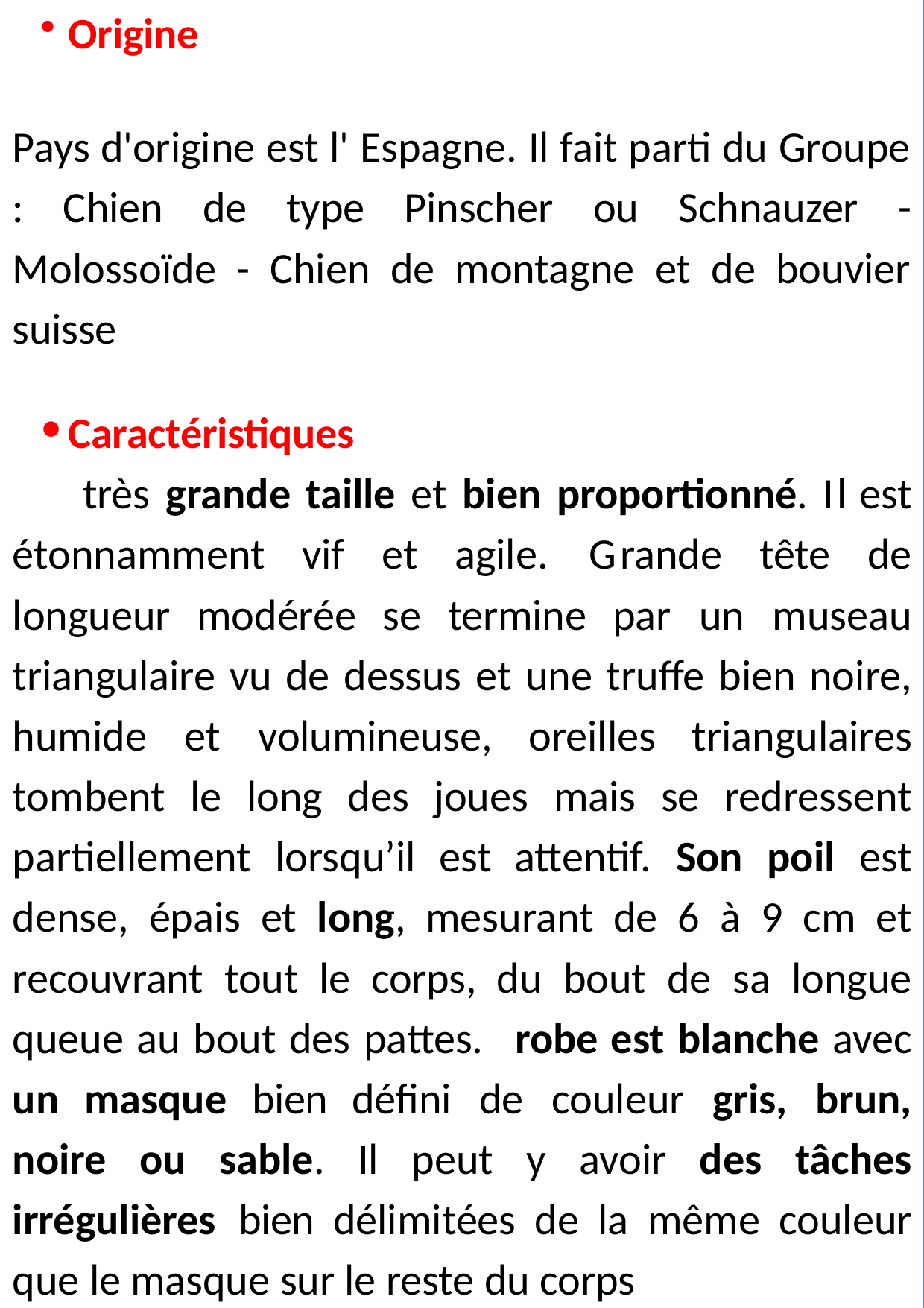

Origine

Pays d'origine est l' Espagne. Il fait parti du Groupe : Chien de type Pinscher ou Schnauzer - Molossoïde - Chien de montagne et de bouvier suisse

Caractéristiques
 très grande taille et bien proportionné. Il est étonnamment vif et agile. Grande tête de longueur modérée se termine par un museau triangulaire vu de dessus et une truffe bien noire, humide et volumineuse, oreilles triangulaires tombent le long des joues mais se redressent partiellement lorsqu’il est attentif. Son poil est dense, épais et long, mesurant de 6 à 9 cm et recouvrant tout le corps, du bout de sa longue queue au bout des pattes.  robe est blanche avec un masque bien défini de couleur gris, brun, noire ou sable. Il peut y avoir des tâches irrégulières bien délimitées de la même couleur que le masque sur le reste du corps